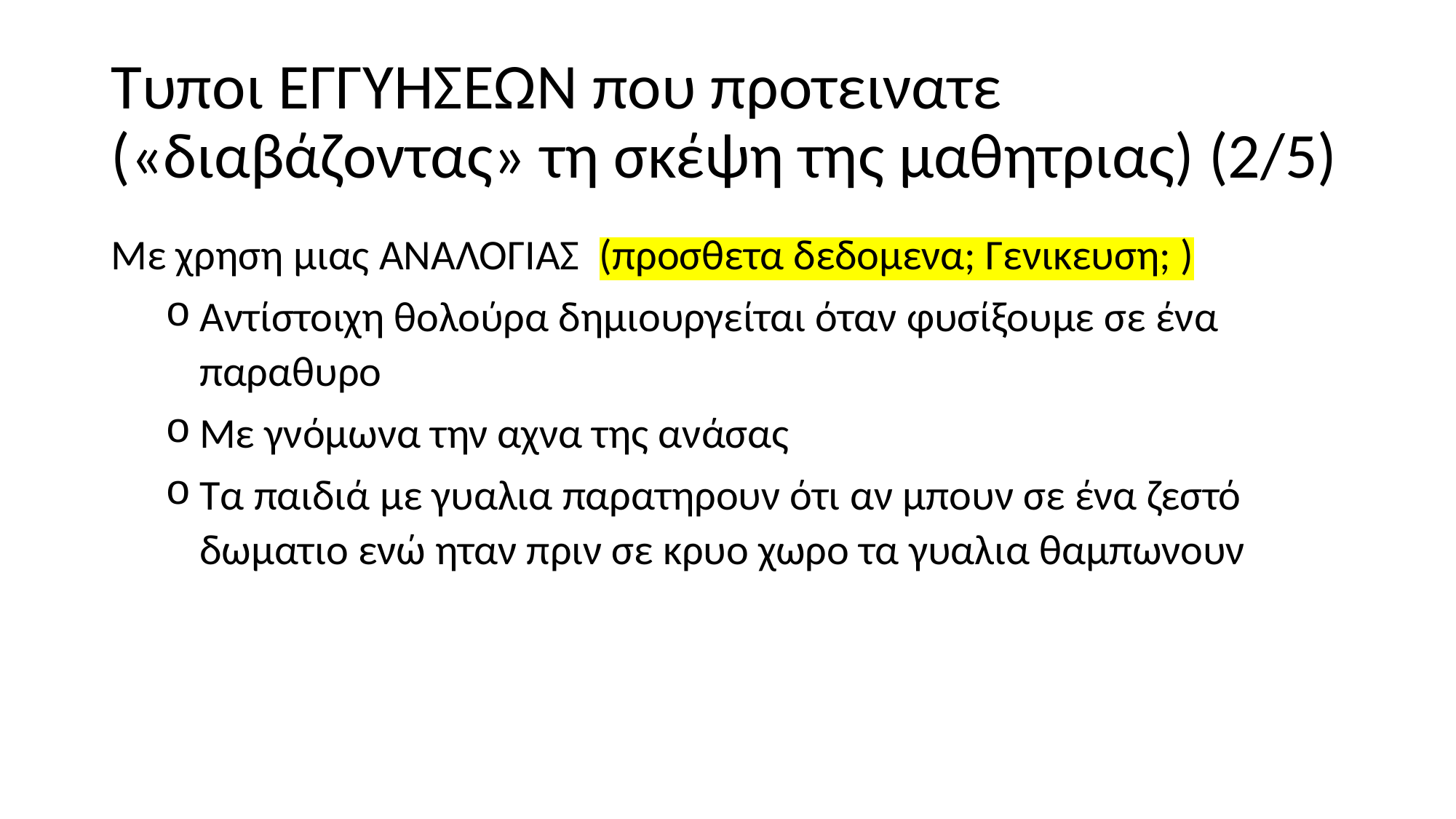

# Τυποι ΕΓΓΥΗΣΕΩΝ που προτεινατε («διαβάζοντας» τη σκέψη της μαθητριας) (2/5)
Με χρηση μιας ΑΝΑΛΟΓΙΑΣ  (προσθετα δεδομενα; Γενικευση; )
Αντίστοιχη θολούρα δημιουργείται όταν φυσίξουμε σε ένα παραθυρο
Με γνόμωνα την αχνα της ανάσας
Τα παιδιά με γυαλια παρατηρουν ότι αν μπουν σε ένα ζεστό δωματιο ενώ ηταν πριν σε κρυο χωρο τα γυαλια θαμπωνουν